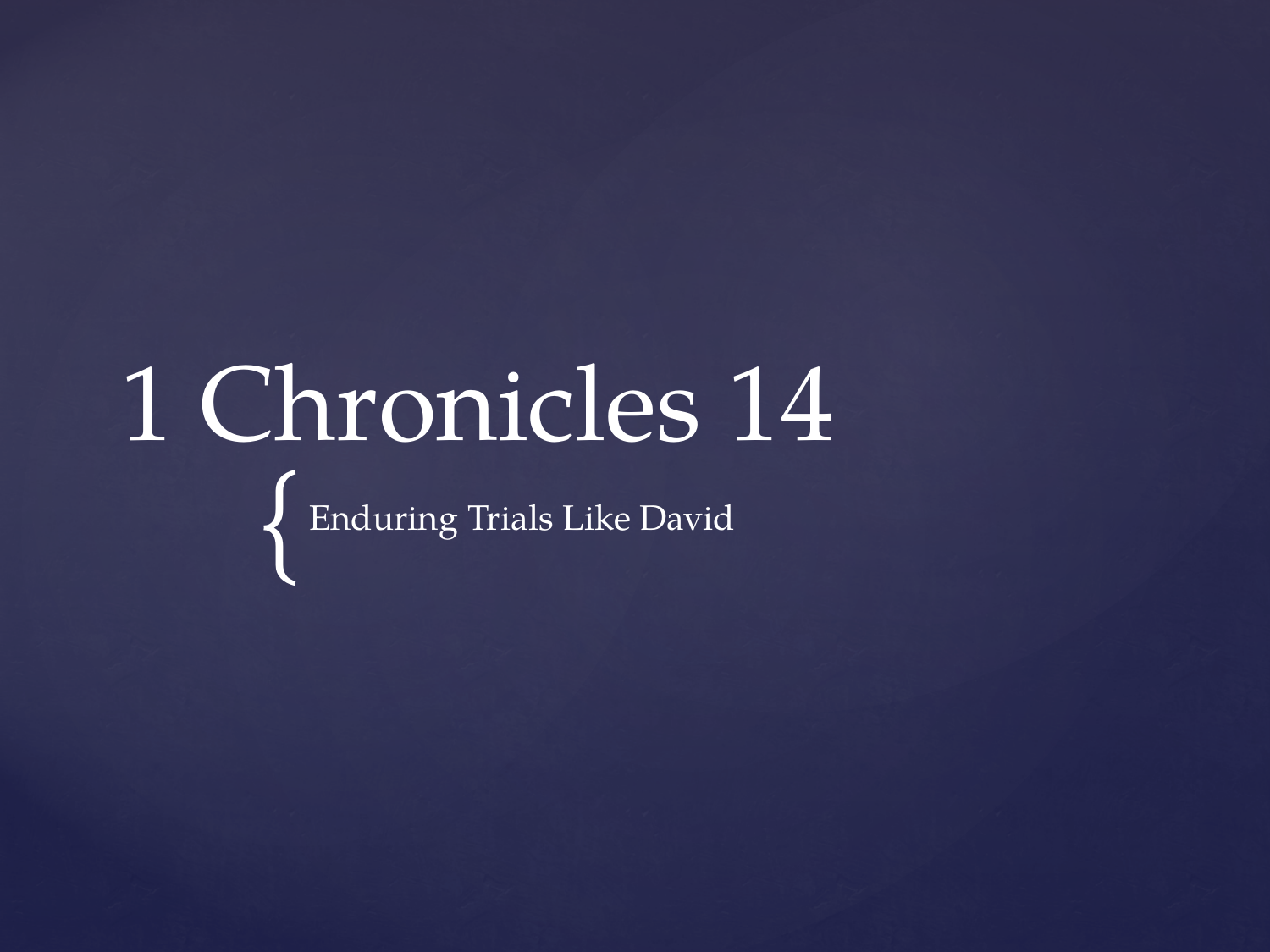

# 1 Chronicles 14
Enduring Trials Like David